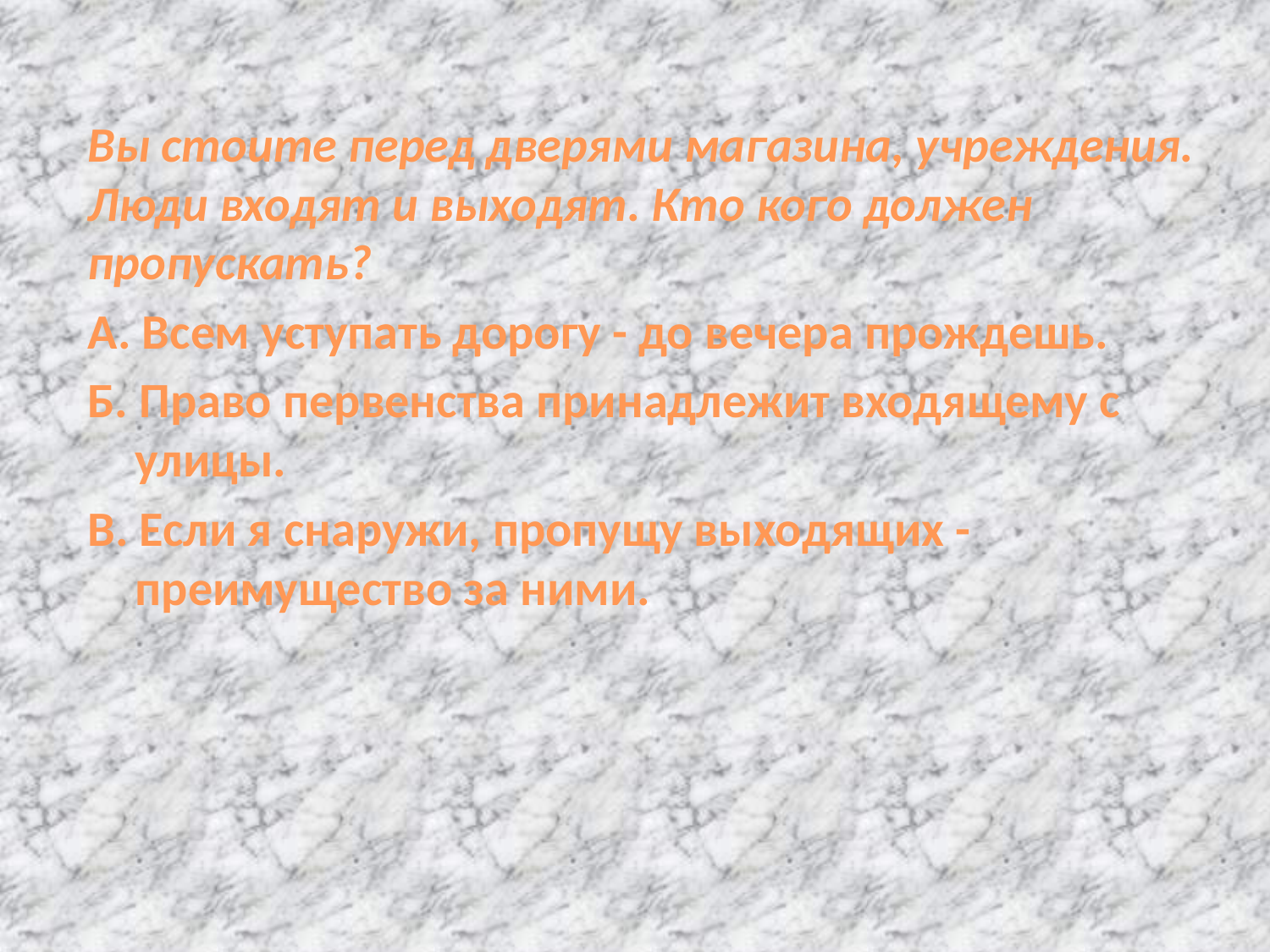

Вы стоите перед дверями магазина, учреждения. Люди входят и выходят. Кто кого должен пропускать?
А. Всем уступать дорогу - до вечера прождешь.
Б. Право первенства принадлежит входящему с улицы.
В. Если я снаружи, пропущу выходящих - преимущество за ними.